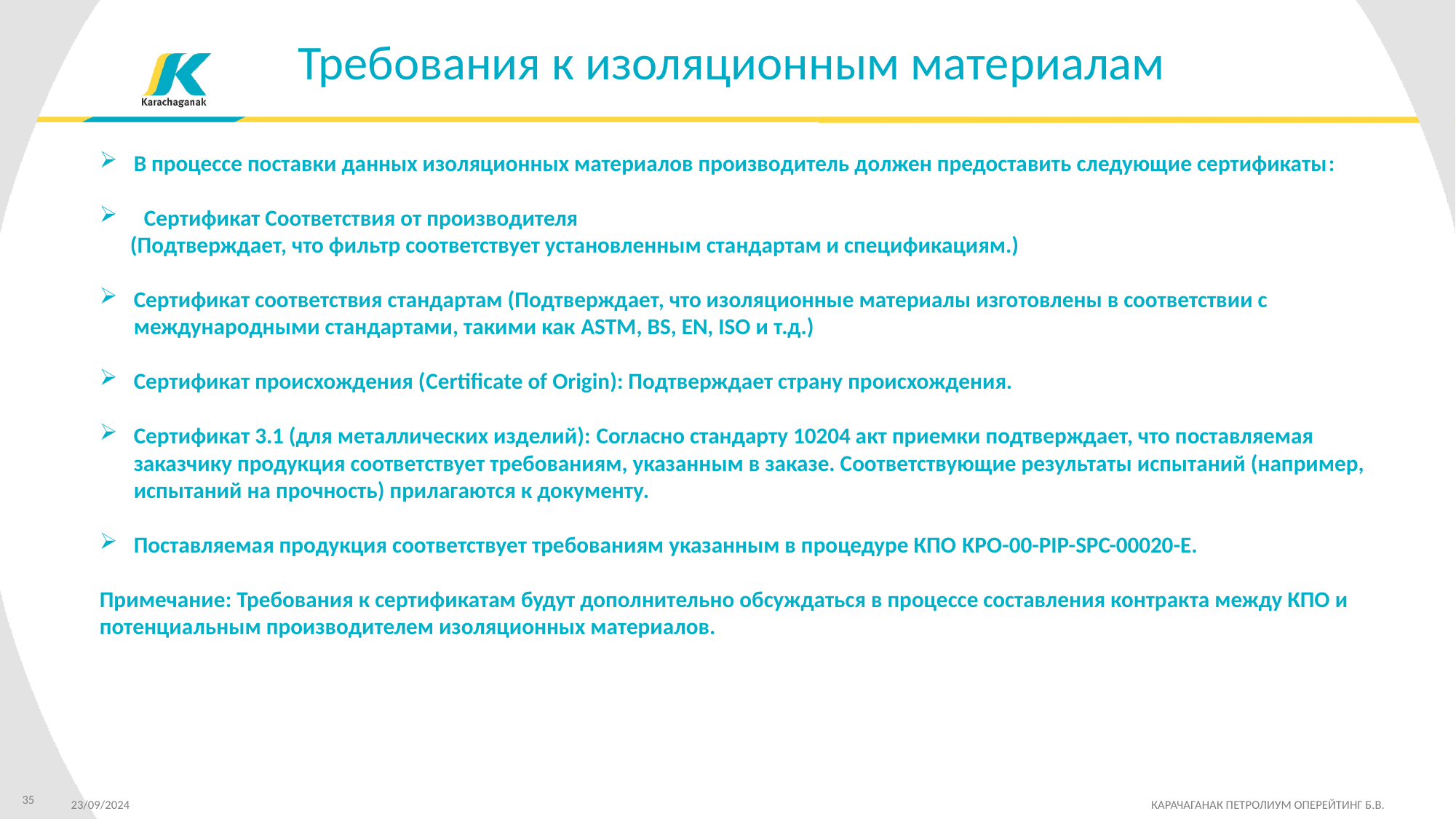

Требования к изоляционным материалам
В процессе поставки данных изоляционных материалов производитель должен предоставить следующие сертификаты:

  Сертификат Соответствия от производителя
      (Подтверждает, что фильтр соответствует установленным стандартам и спецификациям.)

Сертификат соответствия стандартам (Подтверждает, что изоляционные материалы изготовлены в соответствии с международными стандартами, такими как ASTM, BS, EN, ISO и т.д.)

Сертификат происхождения (Certificate of Origin): Подтверждает страну происхождения.

Сертификат 3.1 (для металлических изделий): Согласно стандарту 10204 акт приемки подтверждает, что поставляемая заказчику продукция соответствует требованиям, указанным в заказе. Соответствующие результаты испытаний (например, испытаний на прочность) прилагаются к документу.

Поставляемая продукция соответствует требованиям указанным в процедуре КПО KPO-00-PIP-SPC-00020-E.

Примечание: Требования к сертификатам будут дополнительно обсуждаться в процессе составления контракта между КПО и потенциальным производителем изоляционных материалов.
35
23/09/2024                                                                                                                                                                                   		                                                                                                                    КАРАЧАГАНАК ПЕТРОЛИУМ ОПЕРЕЙТИНГ Б.В.